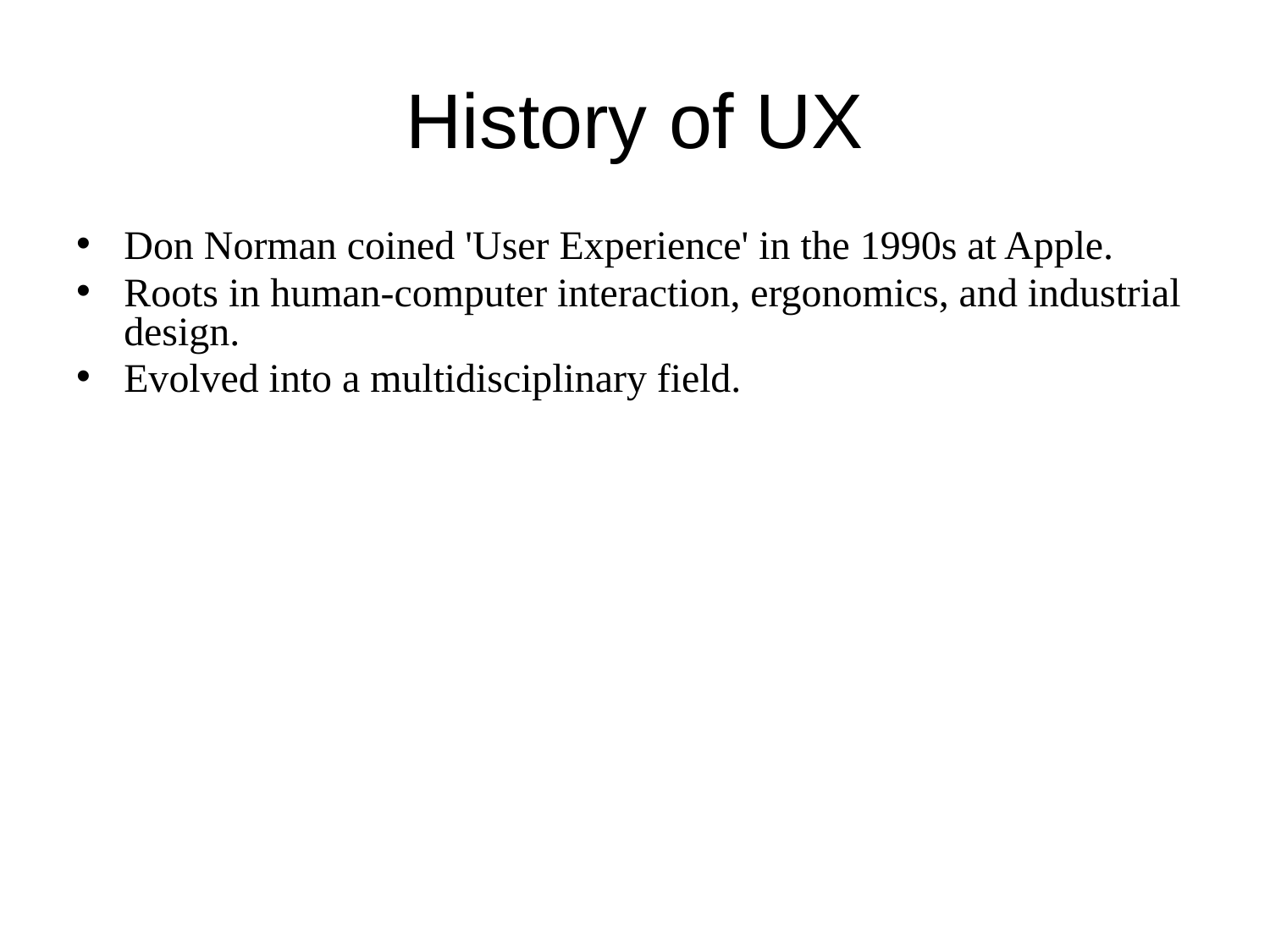

# History of UX
Don Norman coined 'User Experience' in the 1990s at Apple.
Roots in human-computer interaction, ergonomics, and industrial design.
Evolved into a multidisciplinary field.